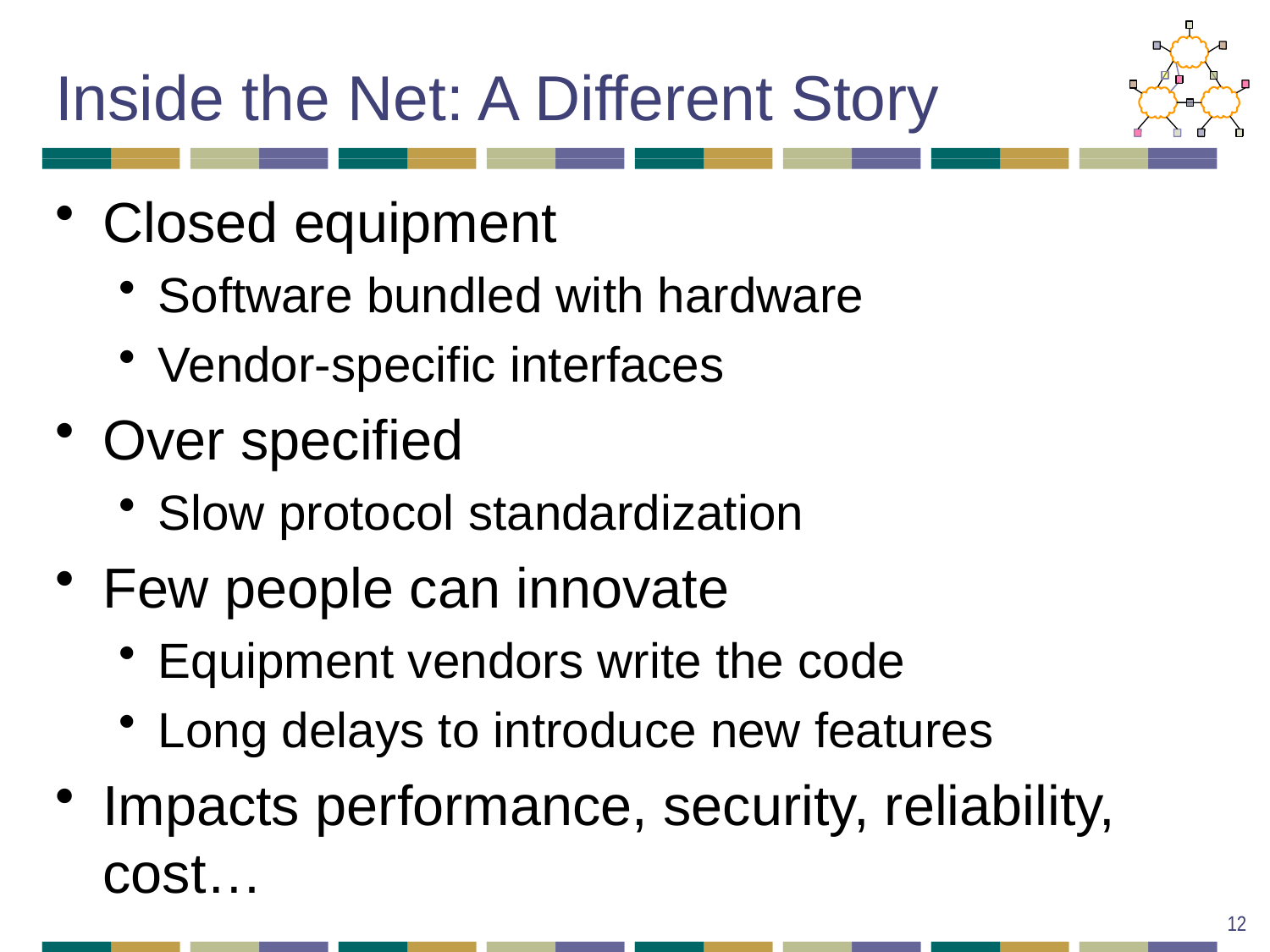

# Inside the Net: A Different Story
Closed equipment
Software bundled with hardware
Vendor-specific interfaces
Over specified
Slow protocol standardization
Few people can innovate
Equipment vendors write the code
Long delays to introduce new features
Impacts performance, security, reliability, cost…
12